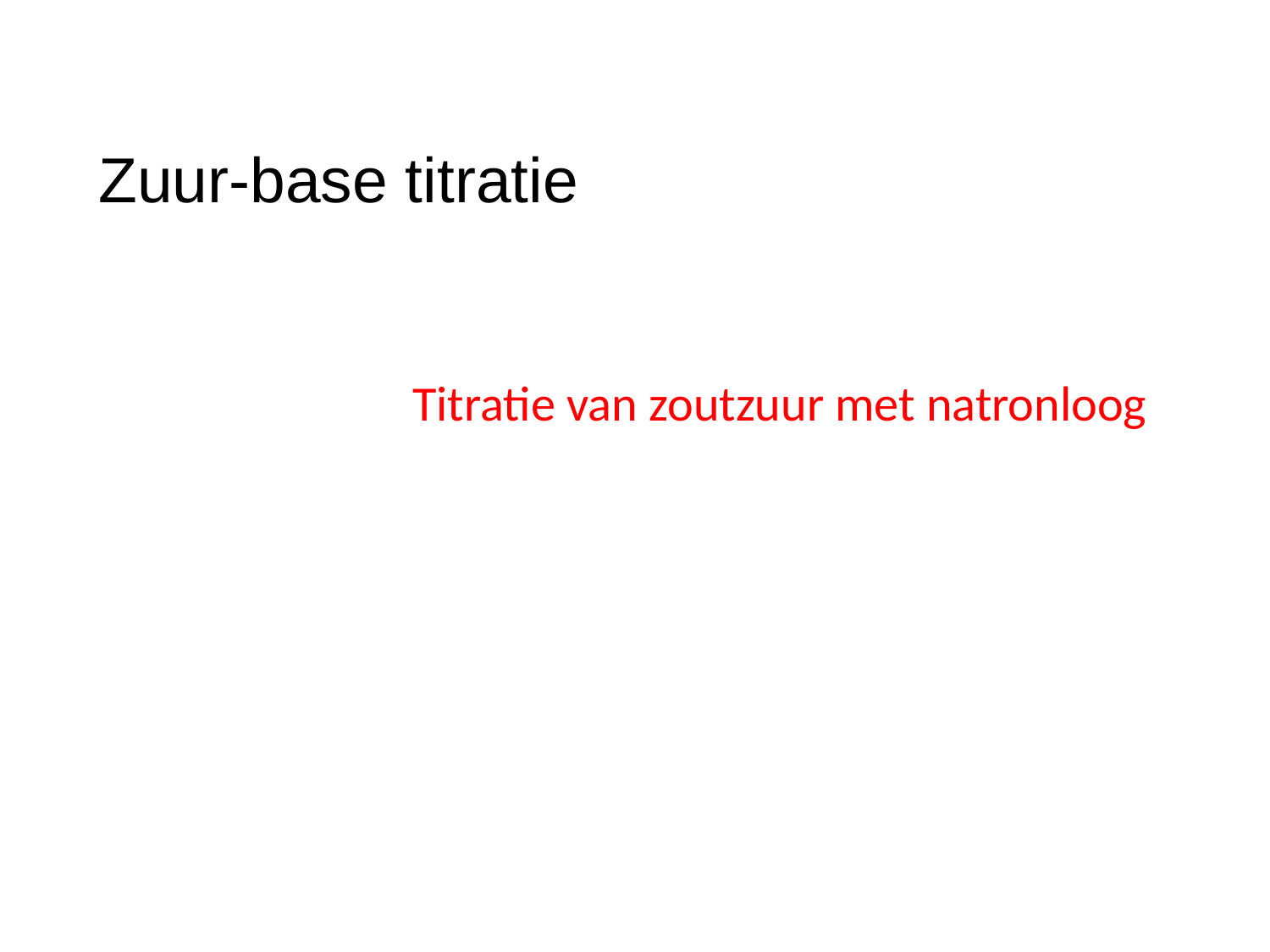

Zuur-base titratie
                            Titratie van zoutzuur met natronloog